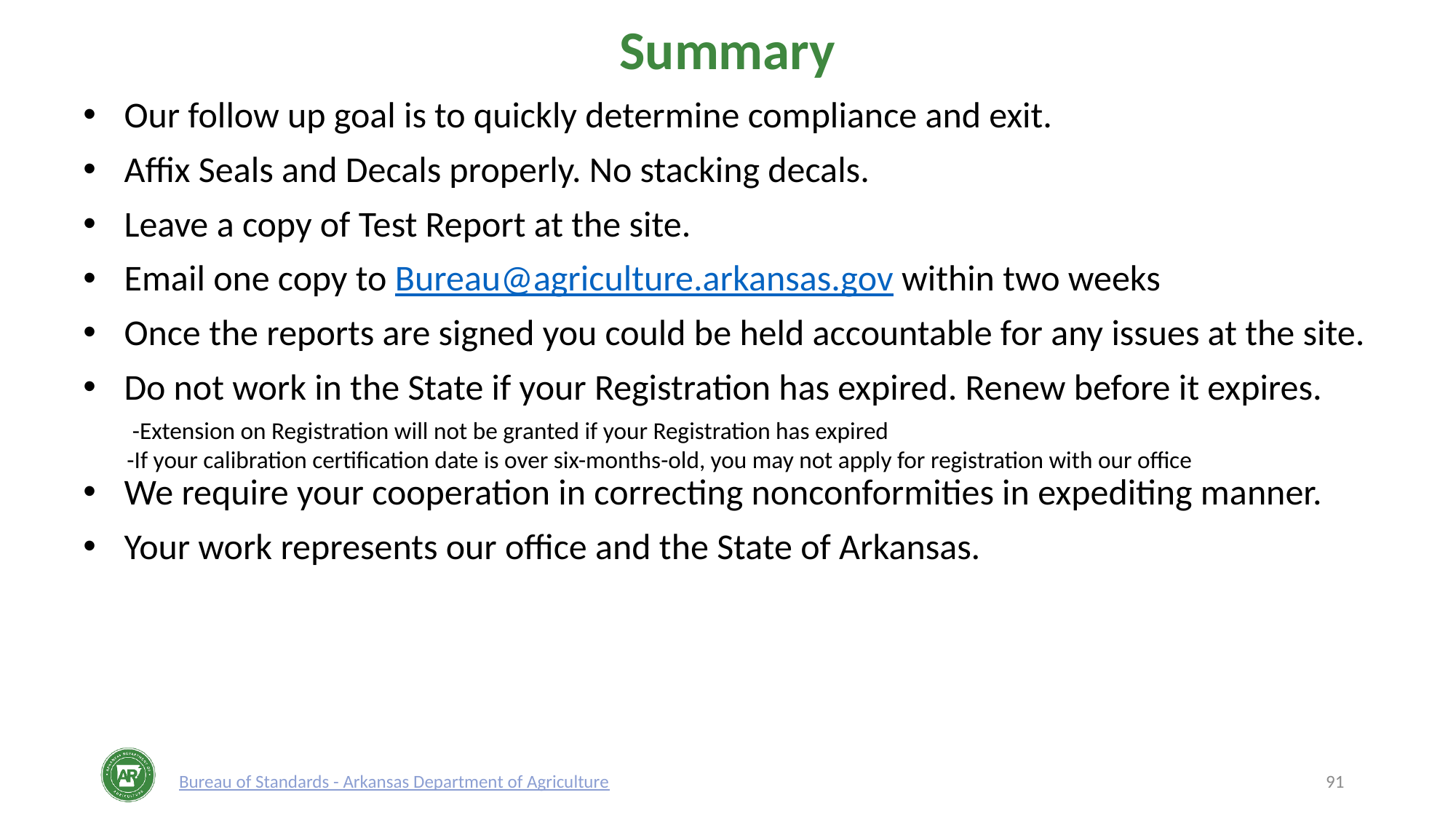

# Summary
Our follow up goal is to quickly determine compliance and exit.
Affix Seals and Decals properly. No stacking decals.
Leave a copy of Test Report at the site.
Email one copy to Bureau@agriculture.arkansas.gov within two weeks
Once the reports are signed you could be held accountable for any issues at the site.
Do not work in the State if your Registration has expired. Renew before it expires.
      -Extension on Registration will not be granted if your Registration has expired
        -If your calibration certification date is over six-months-old, you may not apply for registration with our office
We require your cooperation in correcting nonconformities in expediting manner.
Your work represents our office and the State of Arkansas.

 Bureau of Standards - Arkansas Department of Agriculture
91